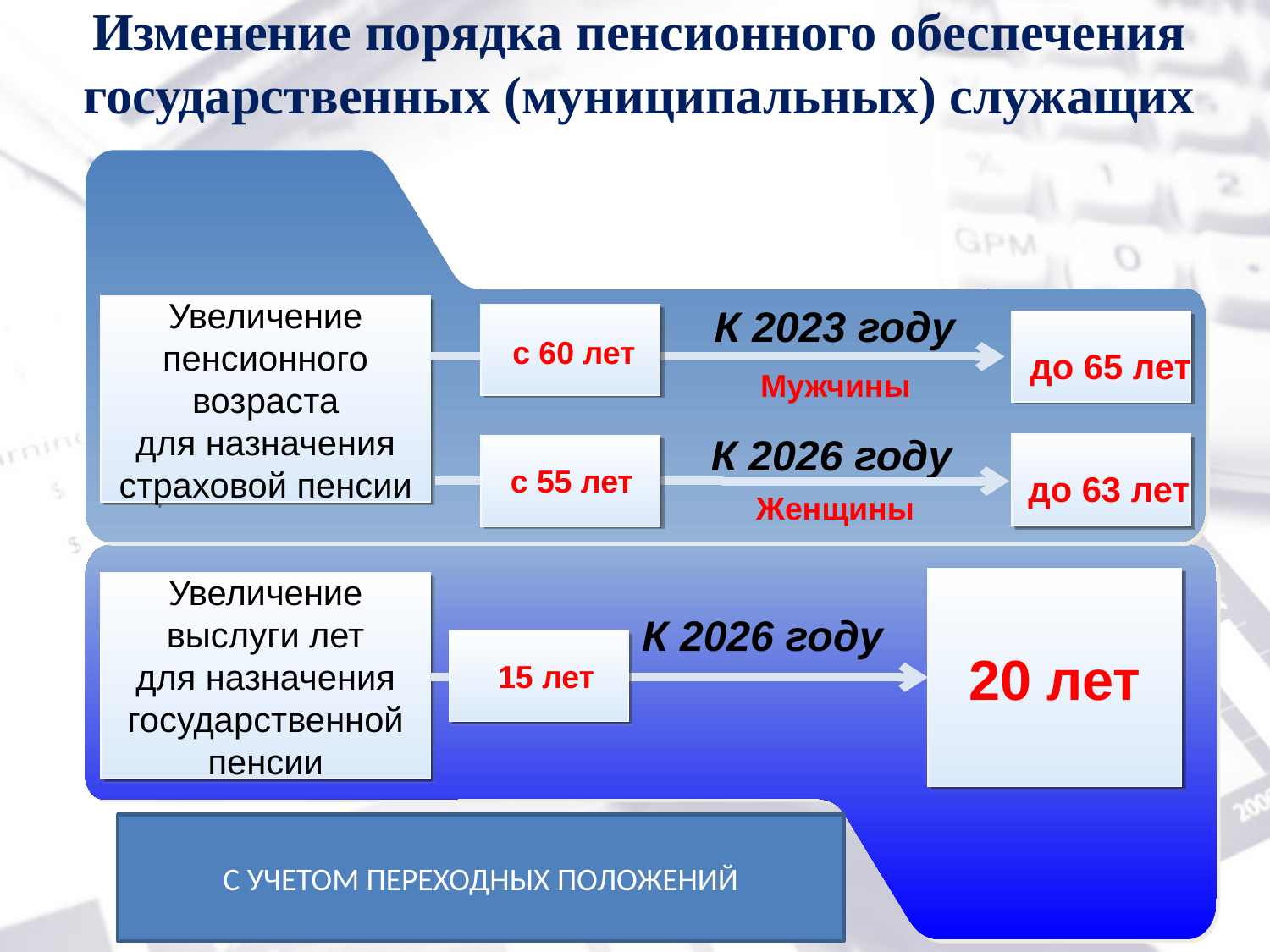

Изменение порядка пенсионного обеспечения государственных (муниципальных) служащих

К 2023 году
Увеличение пенсионного возраста
для назначения страховой пенсии

  с 60 лет
  до 65 лет
Мужчины
К 2026 году

  с 55 лет
до 63 лет
Женщины

20 лет
Увеличение выслуги лет
для назначения государственной пенсии
К 2026 году

  15 лет
С УЧЕТОМ ПЕРЕХОДНЫХ ПОЛОЖЕНИЙ